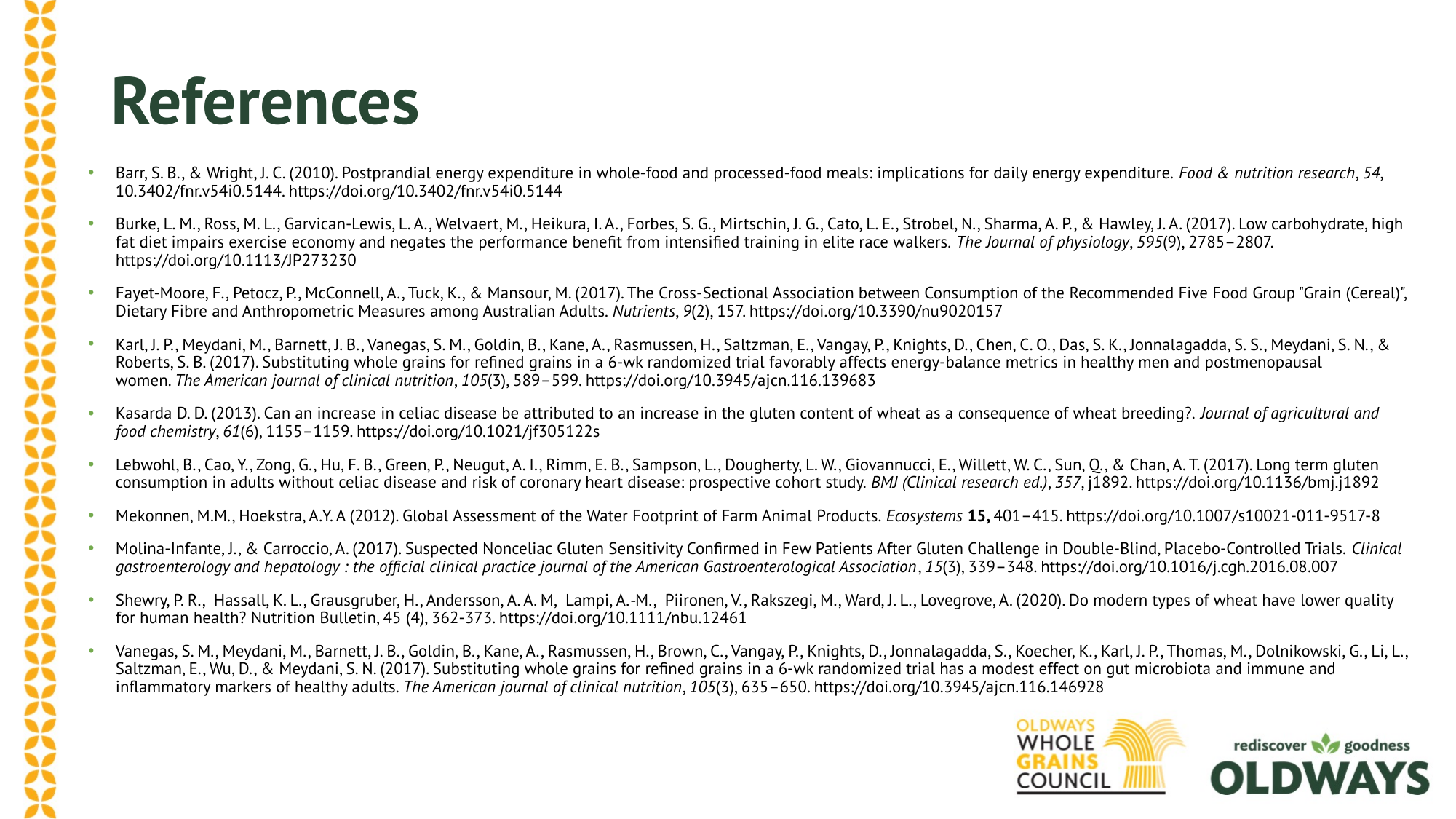

# References
Barr, S. B., & Wright, J. C. (2010). Postprandial energy expenditure in whole-food and processed-food meals: implications for daily energy expenditure. Food & nutrition research, 54, 10.3402/fnr.v54i0.5144. https://doi.org/10.3402/fnr.v54i0.5144
Burke, L. M., Ross, M. L., Garvican-Lewis, L. A., Welvaert, M., Heikura, I. A., Forbes, S. G., Mirtschin, J. G., Cato, L. E., Strobel, N., Sharma, A. P., & Hawley, J. A. (2017). Low carbohydrate, high fat diet impairs exercise economy and negates the performance benefit from intensified training in elite race walkers. The Journal of physiology, 595(9), 2785–2807. https://doi.org/10.1113/JP273230
Fayet-Moore, F., Petocz, P., McConnell, A., Tuck, K., & Mansour, M. (2017). The Cross-Sectional Association between Consumption of the Recommended Five Food Group "Grain (Cereal)", Dietary Fibre and Anthropometric Measures among Australian Adults. Nutrients, 9(2), 157. https://doi.org/10.3390/nu9020157
Karl, J. P., Meydani, M., Barnett, J. B., Vanegas, S. M., Goldin, B., Kane, A., Rasmussen, H., Saltzman, E., Vangay, P., Knights, D., Chen, C. O., Das, S. K., Jonnalagadda, S. S., Meydani, S. N., & Roberts, S. B. (2017). Substituting whole grains for refined grains in a 6-wk randomized trial favorably affects energy-balance metrics in healthy men and postmenopausal women. The American journal of clinical nutrition, 105(3), 589–599. https://doi.org/10.3945/ajcn.116.139683
Kasarda D. D. (2013). Can an increase in celiac disease be attributed to an increase in the gluten content of wheat as a consequence of wheat breeding?. Journal of agricultural and food chemistry, 61(6), 1155–1159. https://doi.org/10.1021/jf305122s
Lebwohl, B., Cao, Y., Zong, G., Hu, F. B., Green, P., Neugut, A. I., Rimm, E. B., Sampson, L., Dougherty, L. W., Giovannucci, E., Willett, W. C., Sun, Q., & Chan, A. T. (2017). Long term gluten consumption in adults without celiac disease and risk of coronary heart disease: prospective cohort study. BMJ (Clinical research ed.), 357, j1892. https://doi.org/10.1136/bmj.j1892
Mekonnen, M.M., Hoekstra, A.Y. A (2012). Global Assessment of the Water Footprint of Farm Animal Products. Ecosystems 15, 401–415. https://doi.org/10.1007/s10021-011-9517-8
Molina-Infante, J., & Carroccio, A. (2017). Suspected Nonceliac Gluten Sensitivity Confirmed in Few Patients After Gluten Challenge in Double-Blind, Placebo-Controlled Trials. Clinical gastroenterology and hepatology : the official clinical practice journal of the American Gastroenterological Association, 15(3), 339–348. https://doi.org/10.1016/j.cgh.2016.08.007
Shewry, P. R.,  Hassall, K. L., Grausgruber, H., Andersson, A. A. M,  Lampi, A.‐M.,  Piironen, V., Rakszegi, M., Ward, J. L., Lovegrove, A. (2020). Do modern types of wheat have lower quality for human health? Nutrition Bulletin, 45 (4), 362-373. https://doi.org/10.1111/nbu.12461
Vanegas, S. M., Meydani, M., Barnett, J. B., Goldin, B., Kane, A., Rasmussen, H., Brown, C., Vangay, P., Knights, D., Jonnalagadda, S., Koecher, K., Karl, J. P., Thomas, M., Dolnikowski, G., Li, L., Saltzman, E., Wu, D., & Meydani, S. N. (2017). Substituting whole grains for refined grains in a 6-wk randomized trial has a modest effect on gut microbiota and immune and inflammatory markers of healthy adults. The American journal of clinical nutrition, 105(3), 635–650. https://doi.org/10.3945/ajcn.116.146928